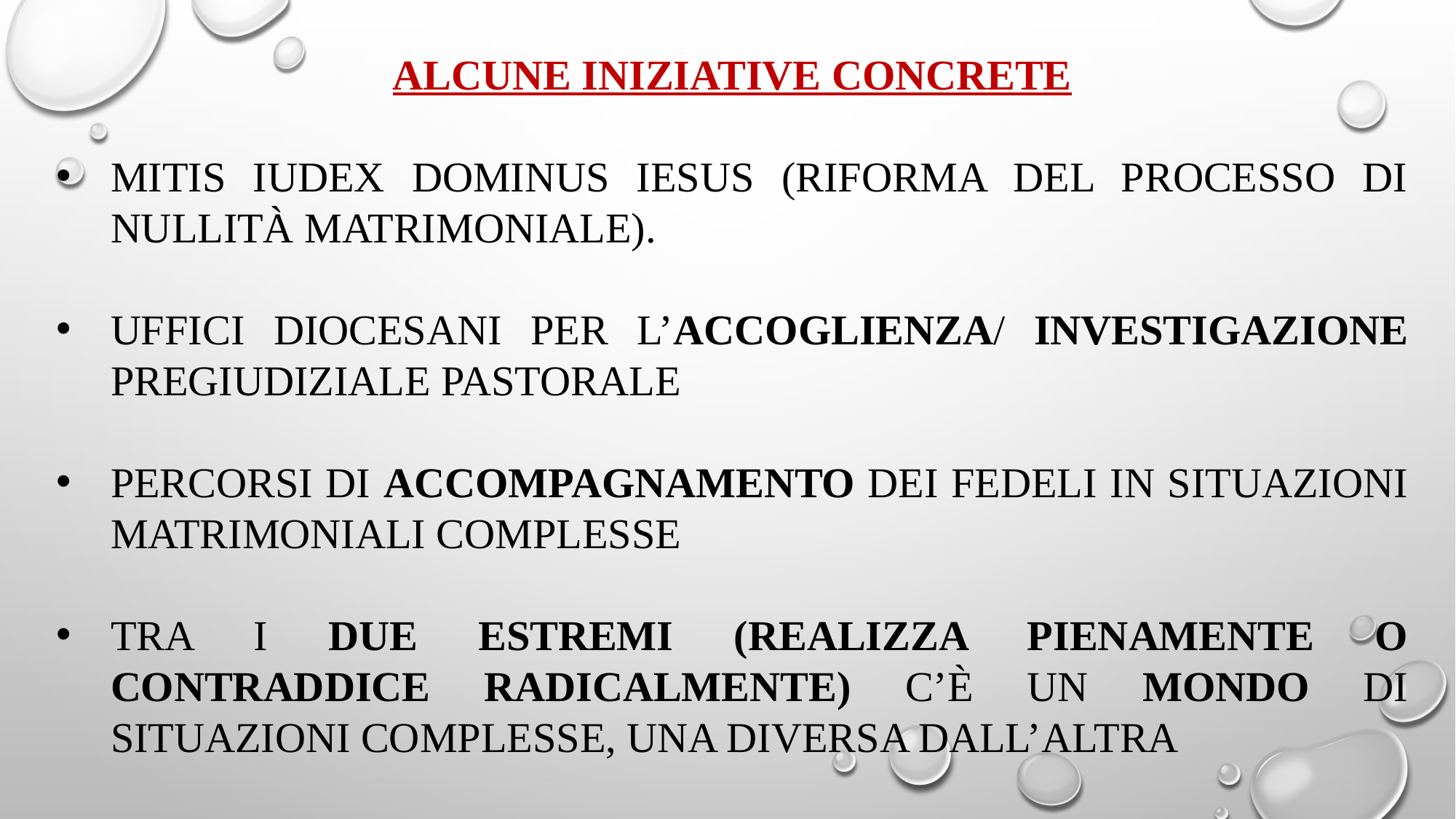

Alcune iniziative concrete

MITIS IUDEX DOMINUS IESUS (riforma del processo di nullità matrimoniale).

UFFICI DIOCESANI PER L’ACCOGLIENZA/ INVESTIGAZIONE PREGIUDIZIALE PASTORALE

PERCORSI DI ACCOMPAGNAMENTO DEI FEDELI IN SITUAZIONI MATRIMONIALI COMPLESSE

Tra i due estremi (realizza pienamente o contraddice radicalmente) c’è un mondo di situazioni complesse, una diversa dall’altra